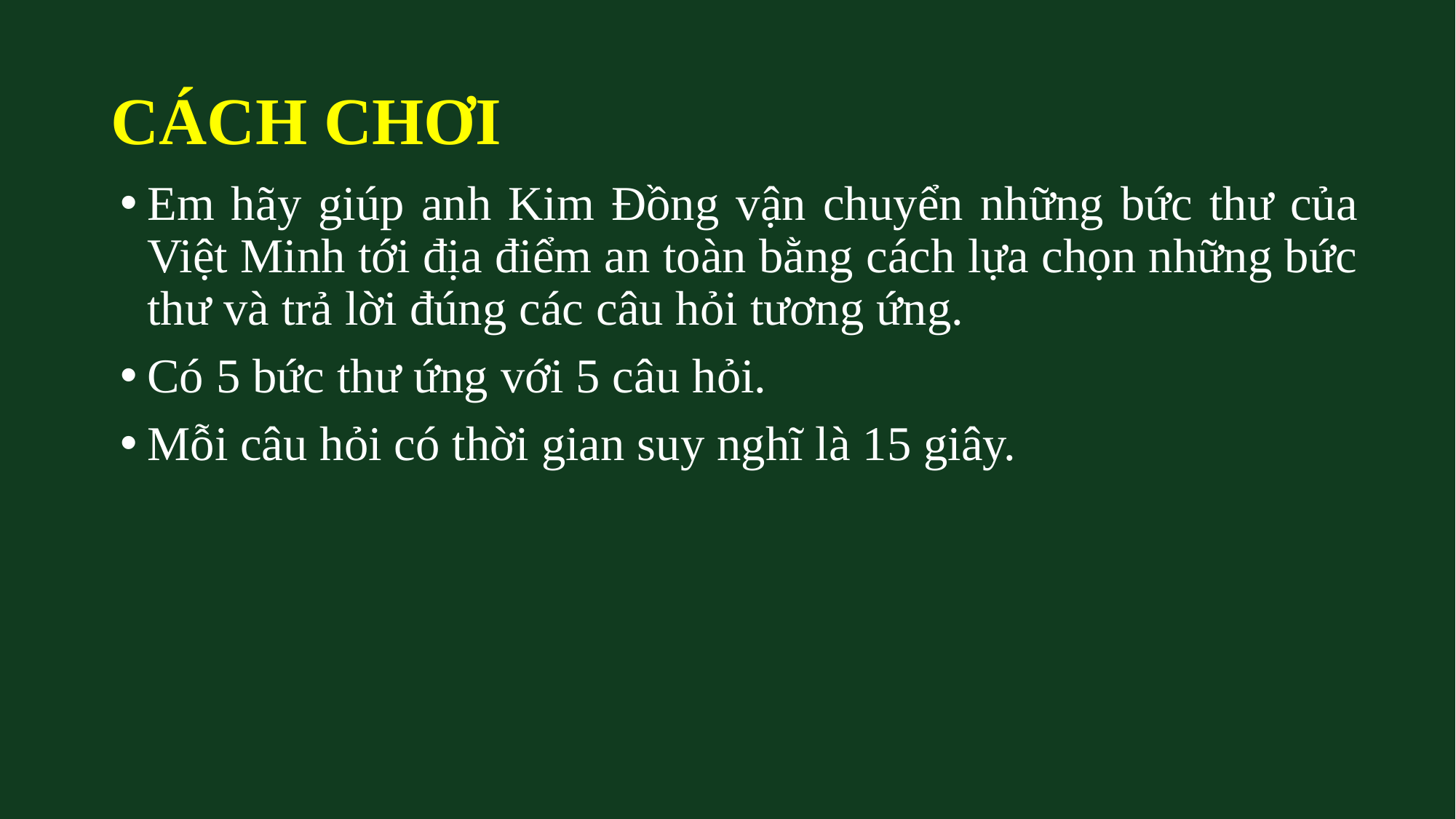

# CÁCH CHƠI
Em hãy giúp anh Kim Đồng vận chuyển những bức thư của Việt Minh tới địa điểm an toàn bằng cách lựa chọn những bức thư và trả lời đúng các câu hỏi tương ứng.
Có 5 bức thư ứng với 5 câu hỏi.
Mỗi câu hỏi có thời gian suy nghĩ là 15 giây.